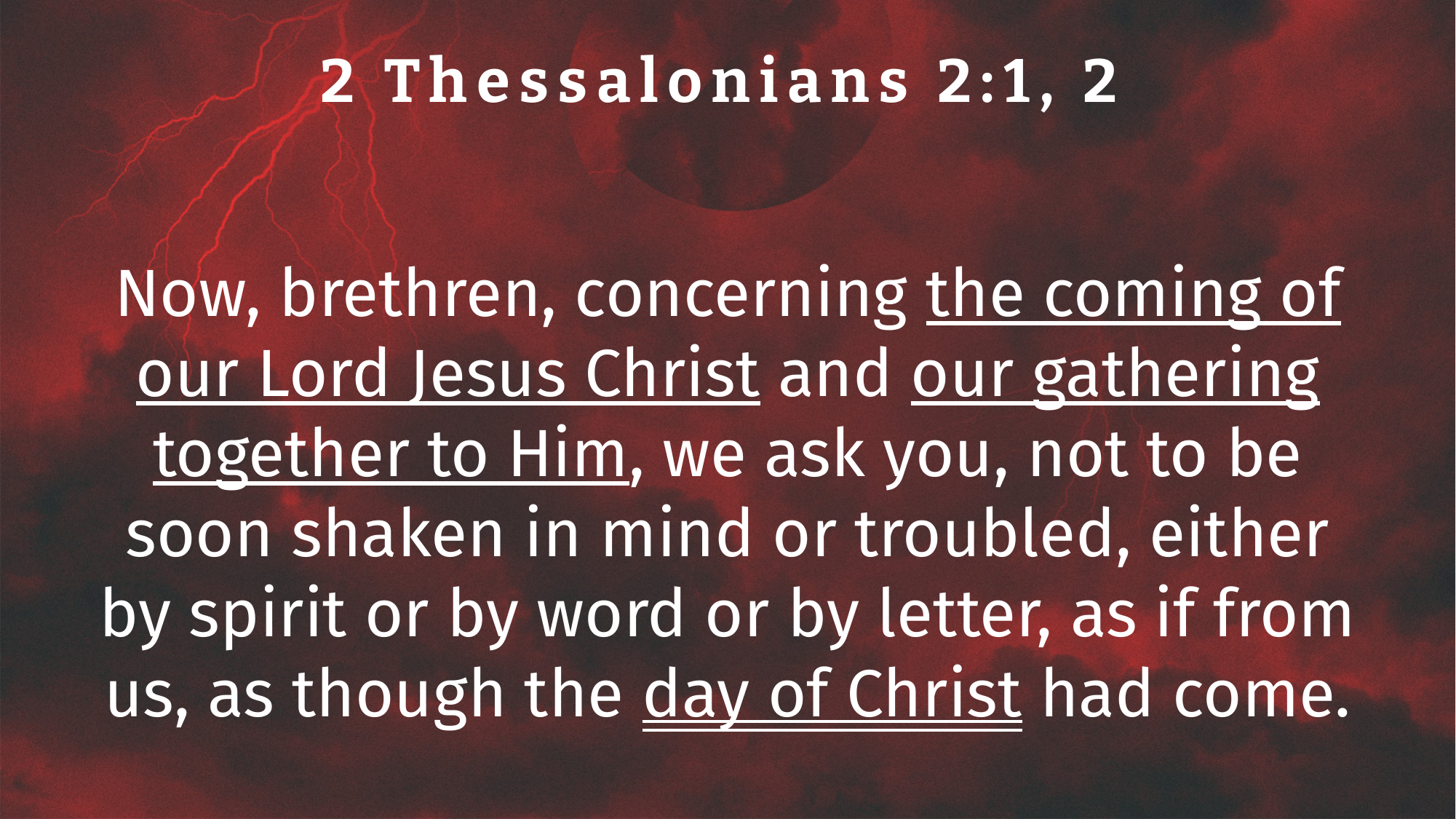

# 2 Thessalonians 2:1, 2
Now, brethren, concerning the coming of our Lord Jesus Christ and our gathering together to Him, we ask you, not to be soon shaken in mind or troubled, either by spirit or by word or by letter, as if from us, as though the day of Christ had come.